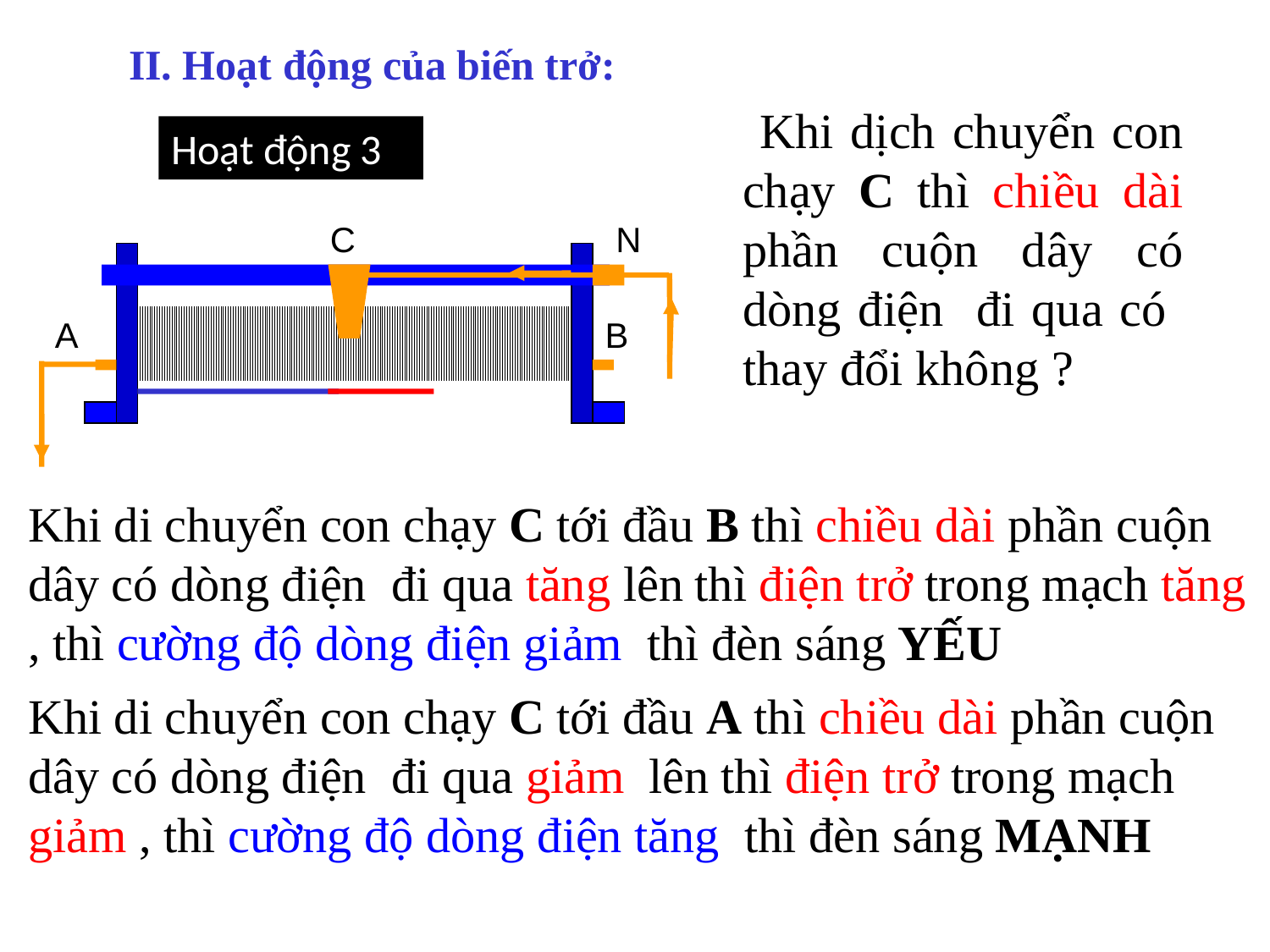

II. Hoạt động của biến trở:
 Khi dịch chuyển con chạy C thì chiều dài phần cuộn dây có dòng điện  đi qua có  thay đổi không ?
Hoạt động 3
C
N

A

B

Khi di chuyển con chạy C tới đầu B thì chiều dài phần cuộn dây có dòng điện  đi qua tăng lên thì điện trở trong mạch tăng , thì cường độ dòng điện giảm  thì đèn sáng YẾU
Khi di chuyển con chạy C tới đầu A thì chiều dài phần cuộn dây có dòng điện  đi qua giảm  lên thì điện trở trong mạch giảm , thì cường độ dòng điện tăng  thì đèn sáng MẠNH